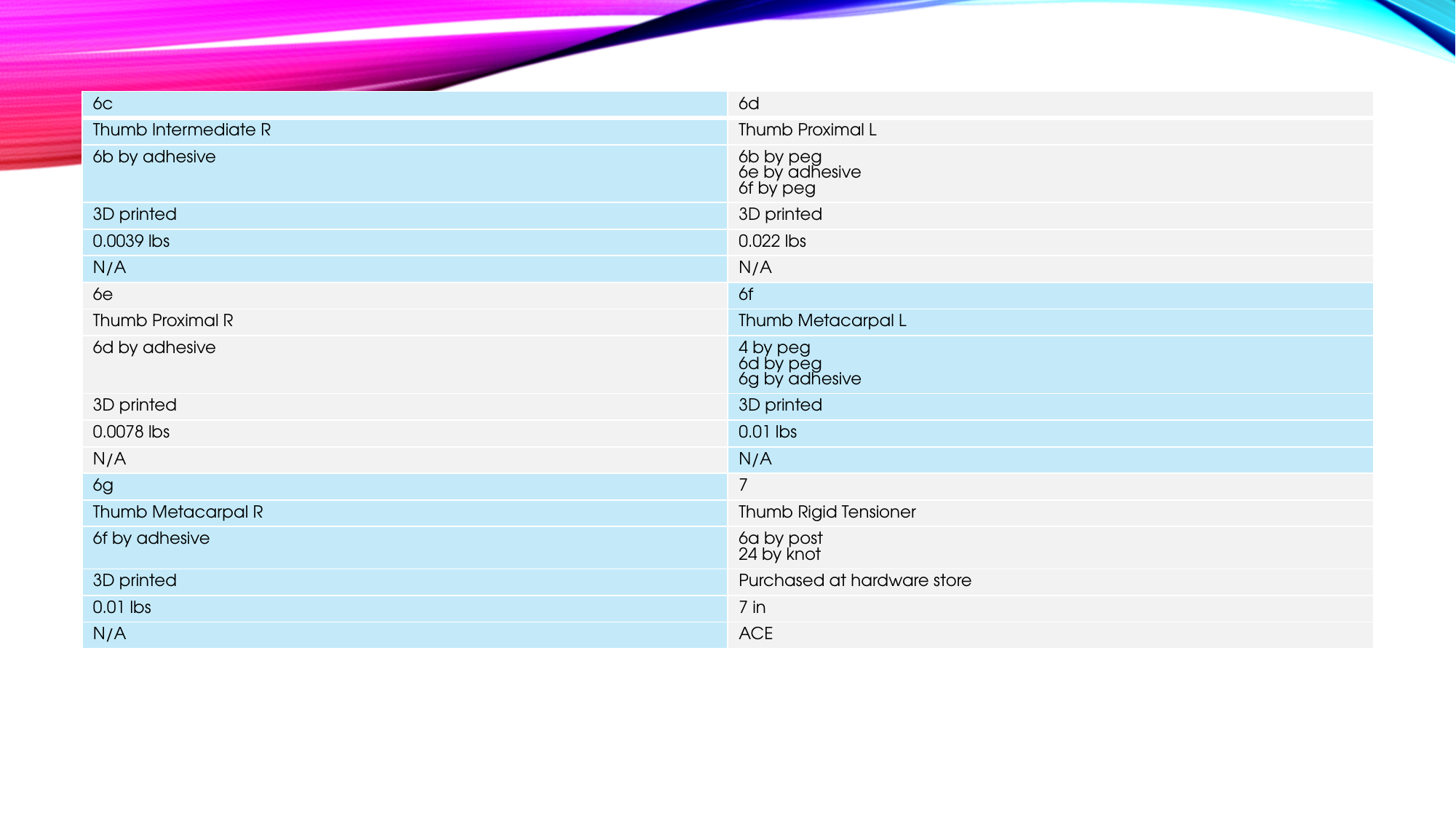

#
| 6c | 6d |
| --- | --- |
| Thumb Intermediate R | Thumb Proximal L |
| 6b by adhesive | 6b by peg  6e by adhesive  6f by peg |
| 3D printed | 3D printed |
| 0.0039 lbs | 0.022 lbs |
| N/A | N/A |
| 6e | 6f |
| Thumb Proximal R | Thumb Metacarpal L |
| 6d by adhesive | 4 by peg  6d by peg  6g by adhesive |
| 3D printed | 3D printed |
| 0.0078 lbs | 0.01 lbs |
| N/A | N/A |
| 6g | 7 |
| Thumb Metacarpal R | Thumb Rigid Tensioner |
| 6f by adhesive | 6a by post  24 by knot |
| 3D printed | Purchased at hardware store |
| 0.01 lbs | 7 in |
| N/A | ACE |